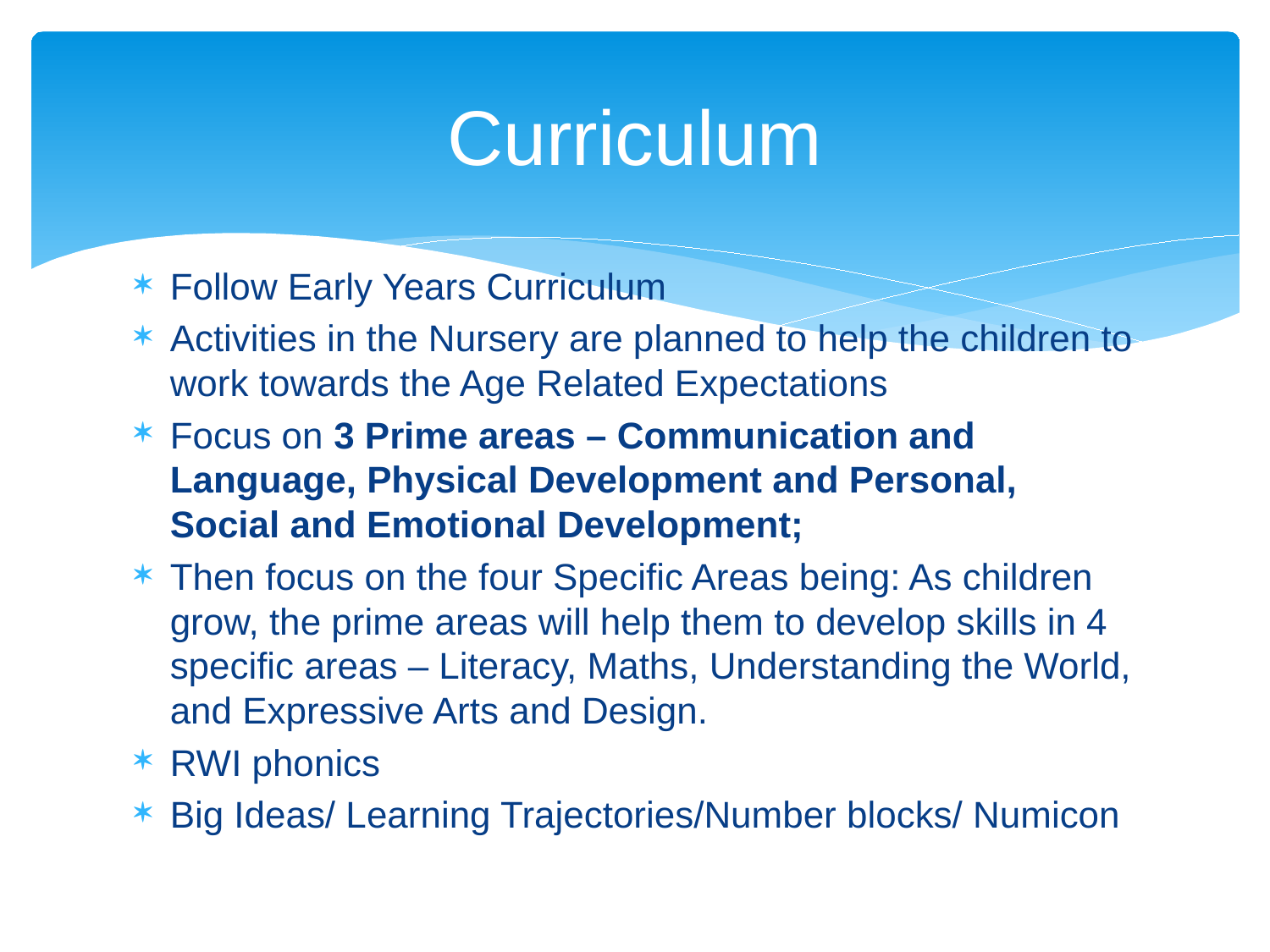

# Curriculum
Follow Early Years Curriculum
Activities in the Nursery are planned to help the children to work towards the Age Related Expectations
Focus on 3 Prime areas – Communication and Language, Physical Development and Personal, Social and Emotional Development;
Then focus on the four Specific Areas being: As children grow, the prime areas will help them to develop skills in 4 specific areas – Literacy, Maths, Understanding the World, and Expressive Arts and Design.
RWI phonics
Big Ideas/ Learning Trajectories/Number blocks/ Numicon